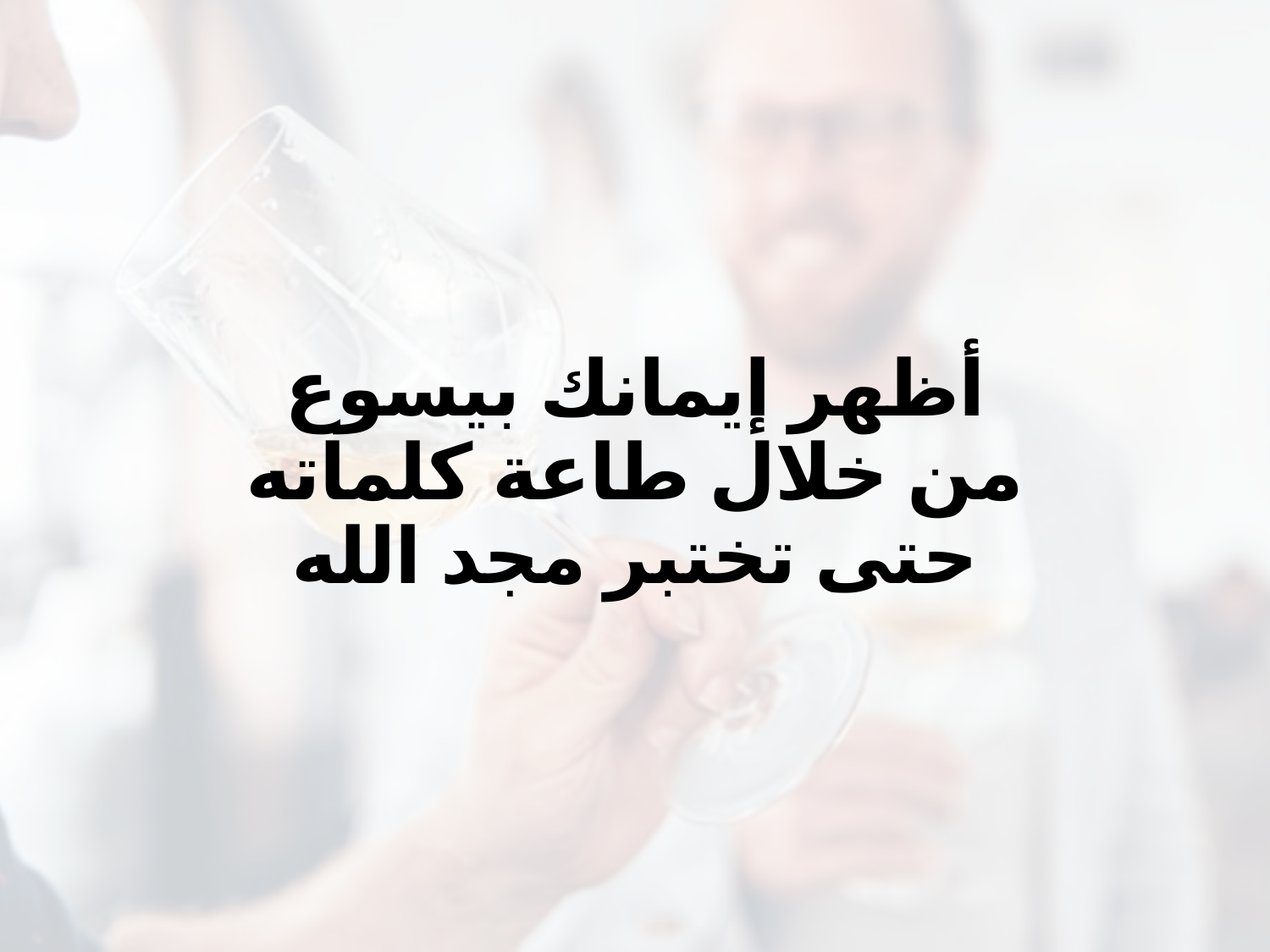

أظهر إيمانك بيسوع
من خلال طاعة كلماته
حتى تختبر مجد الله